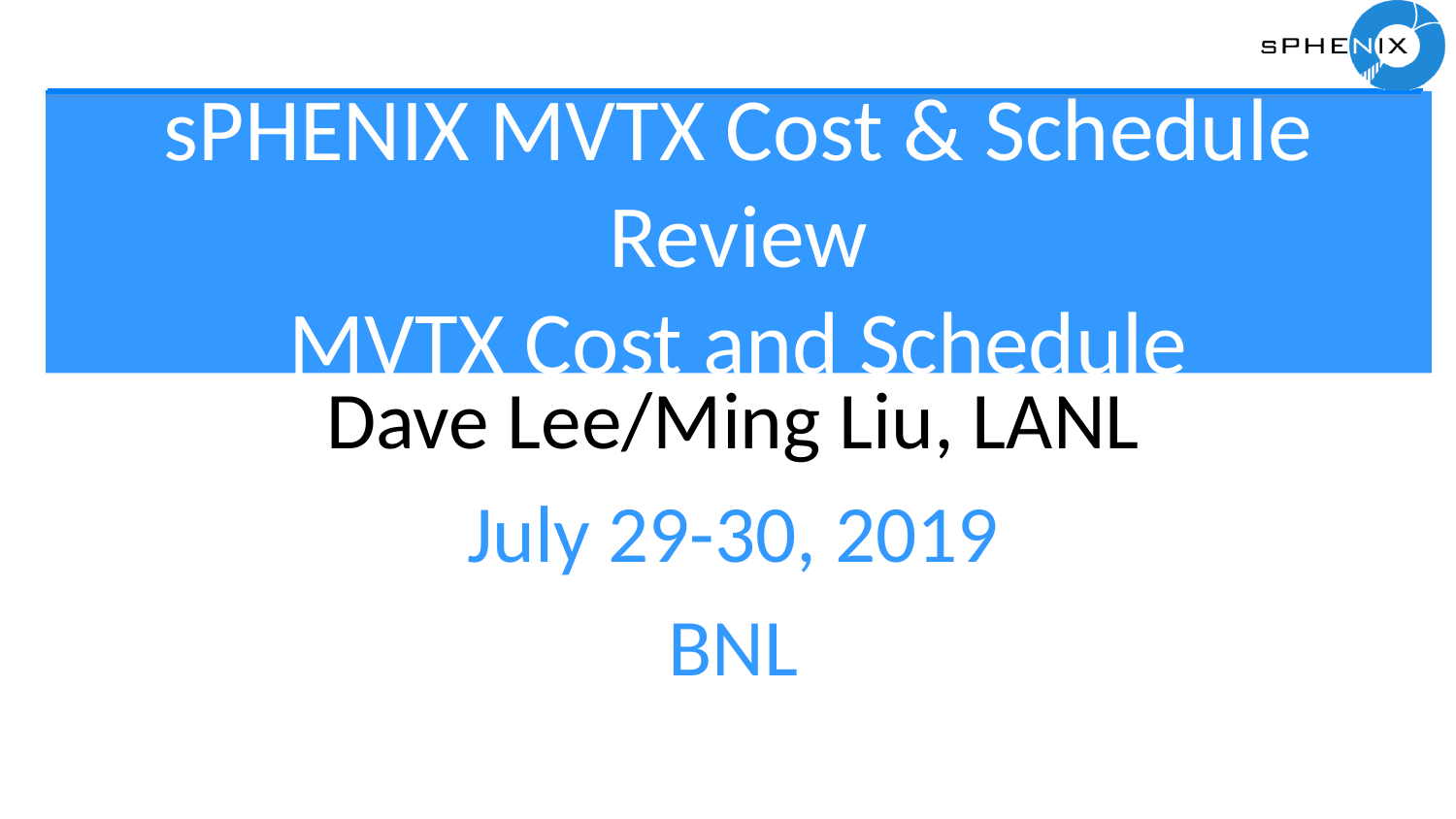

# sPHENIX MVTX Cost & Schedule Review MVTX Cost and Schedule
Dave Lee/Ming Liu, LANL
July 29-30, 2019
BNL